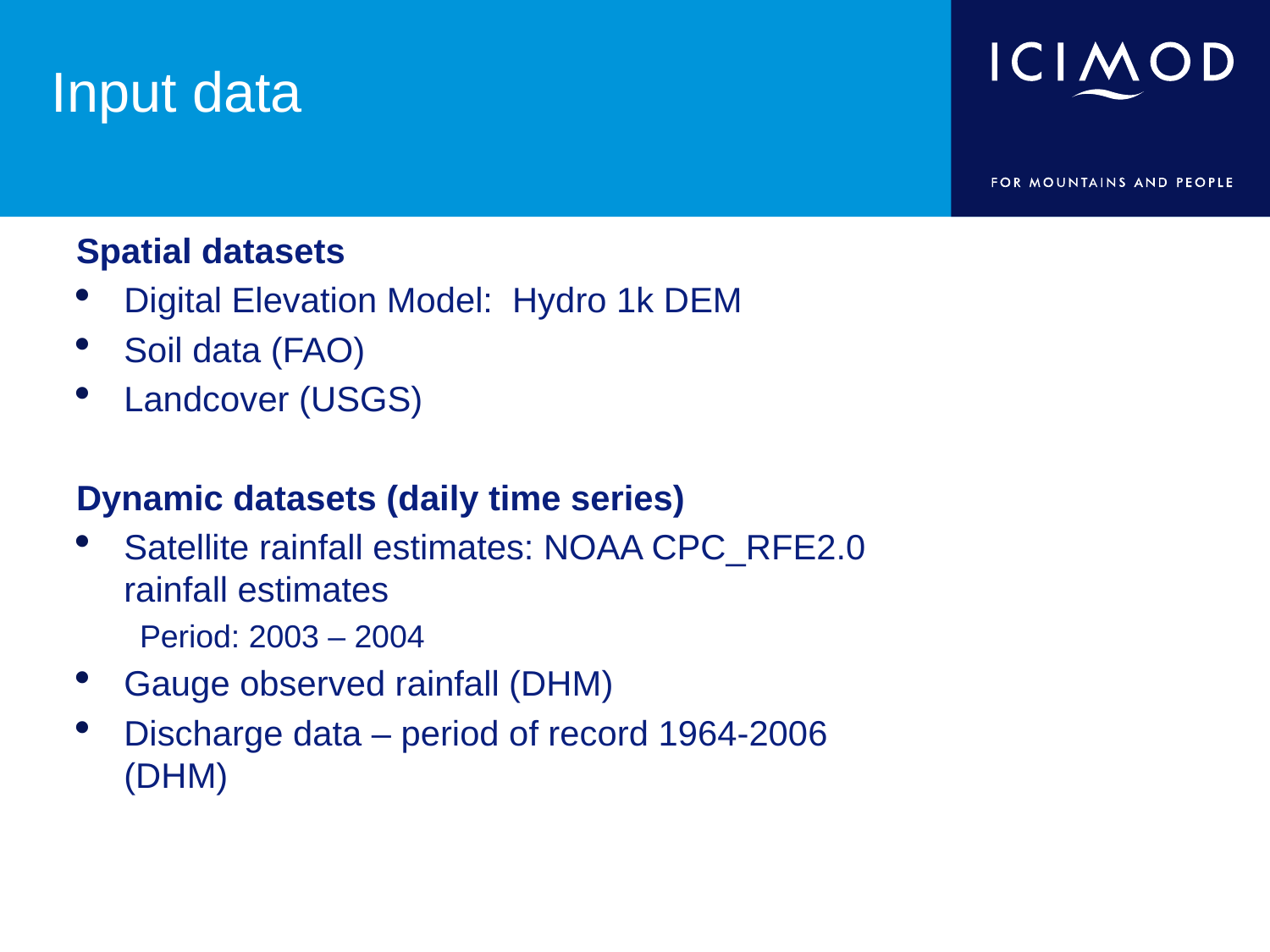

# Input data
Spatial datasets
Digital Elevation Model:  Hydro 1k DEM
Soil data (FAO)
Landcover (USGS)

Dynamic datasets (daily time series)
Satellite rainfall estimates: NOAA CPC_RFE2.0 rainfall estimates
Period: 2003 – 2004
Gauge observed rainfall (DHM)
Discharge data – period of record 1964-2006 (DHM)